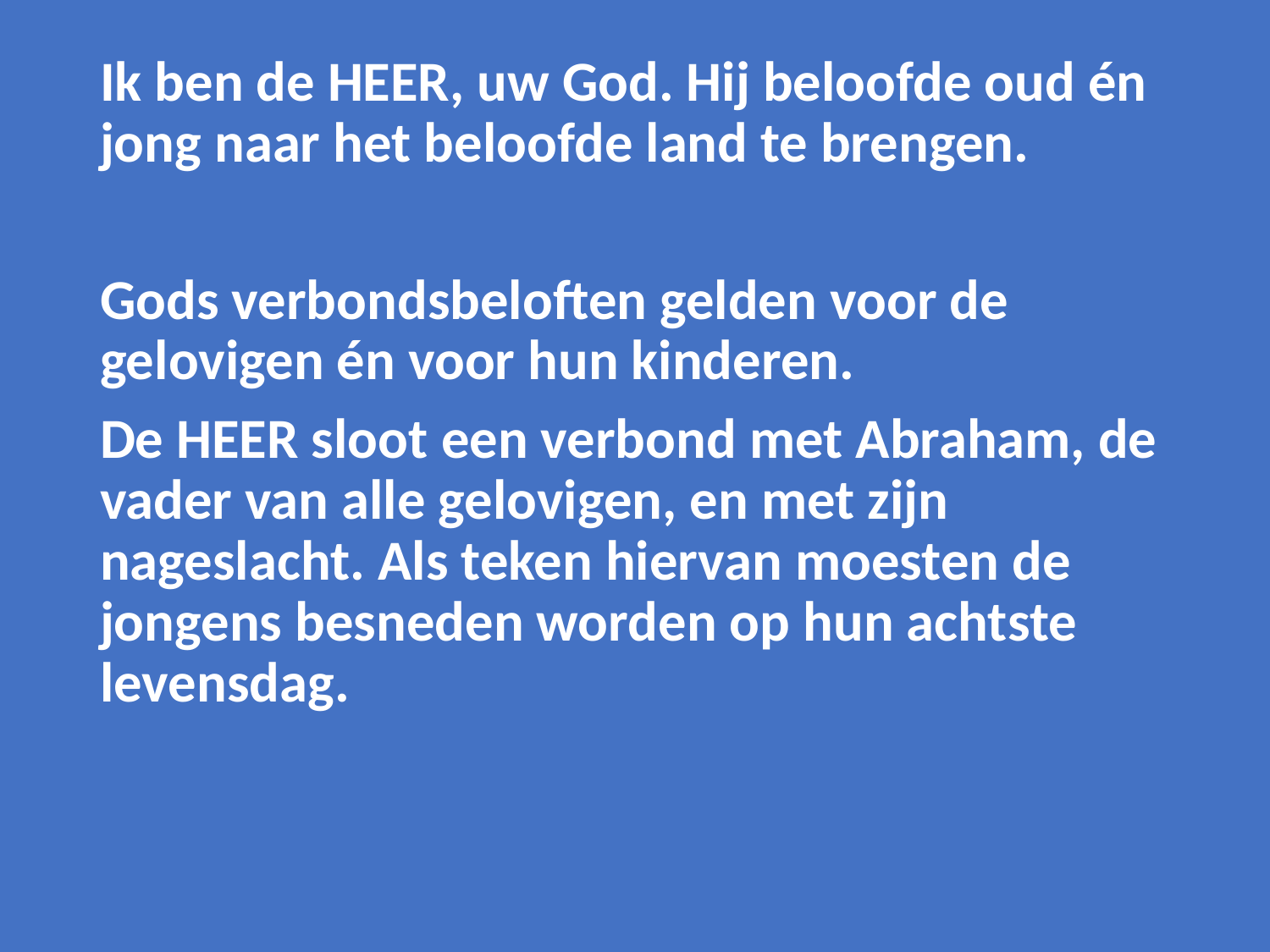

Ik ben de HEER, uw God. Hij beloofde oud én jong naar het beloofde land te brengen.

Gods verbondsbeloften gelden voor de gelovigen én voor hun kinderen.
De HEER sloot een verbond met Abraham, de vader van alle gelovigen, en met zijn nageslacht. Als teken hiervan moesten de jongens besneden worden op hun achtste levensdag.